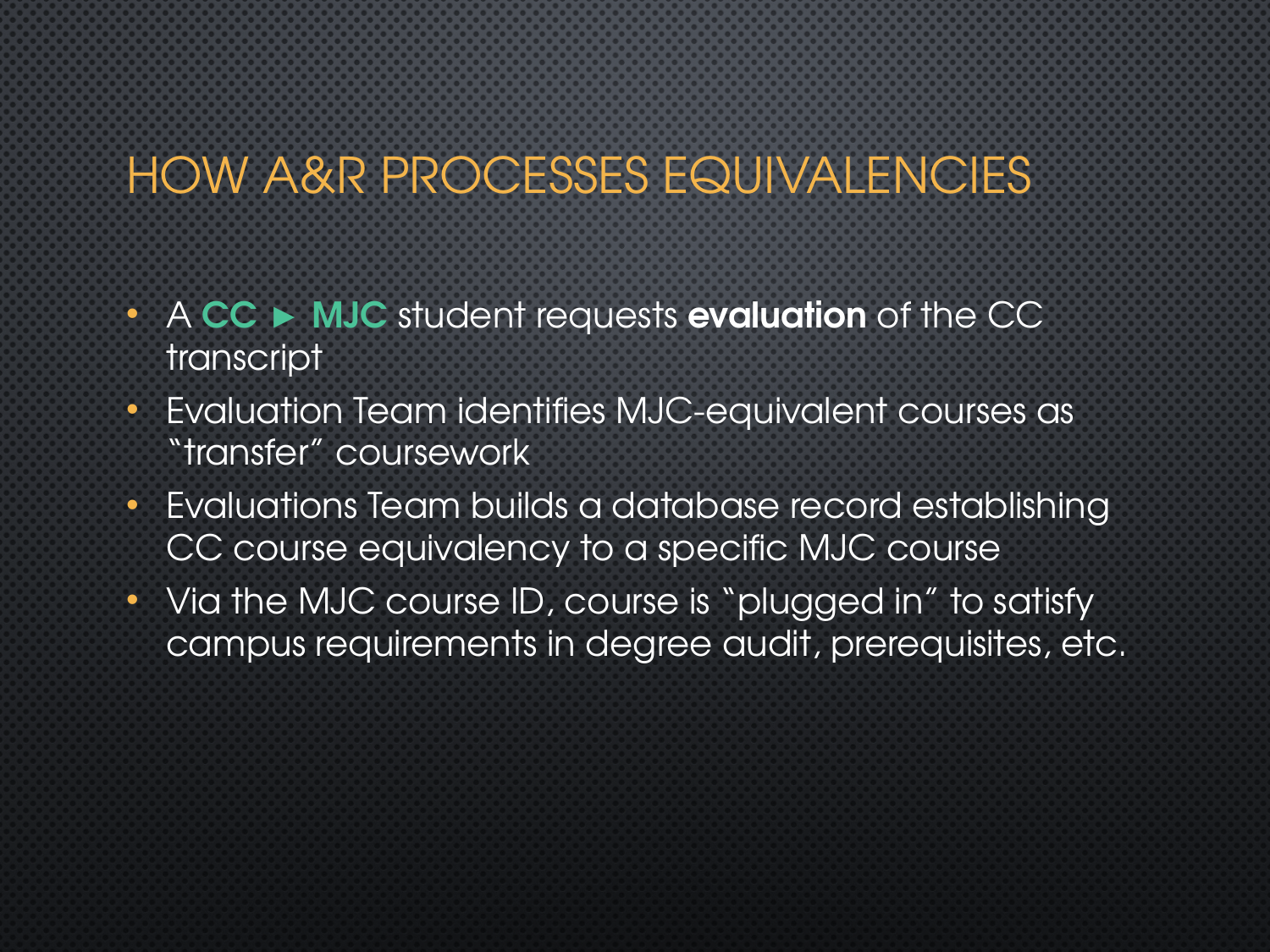

# How A&R Processes Equivalencies
A CC ► MJC student requests evaluation of the CC transcript
Evaluation Team identifies MJC-equivalent courses as “transfer” coursework
Evaluations Team builds a database record establishing CC course equivalency to a specific MJC course
Via the MJC course ID, course is “plugged in” to satisfy campus requirements in degree audit, prerequisites, etc.